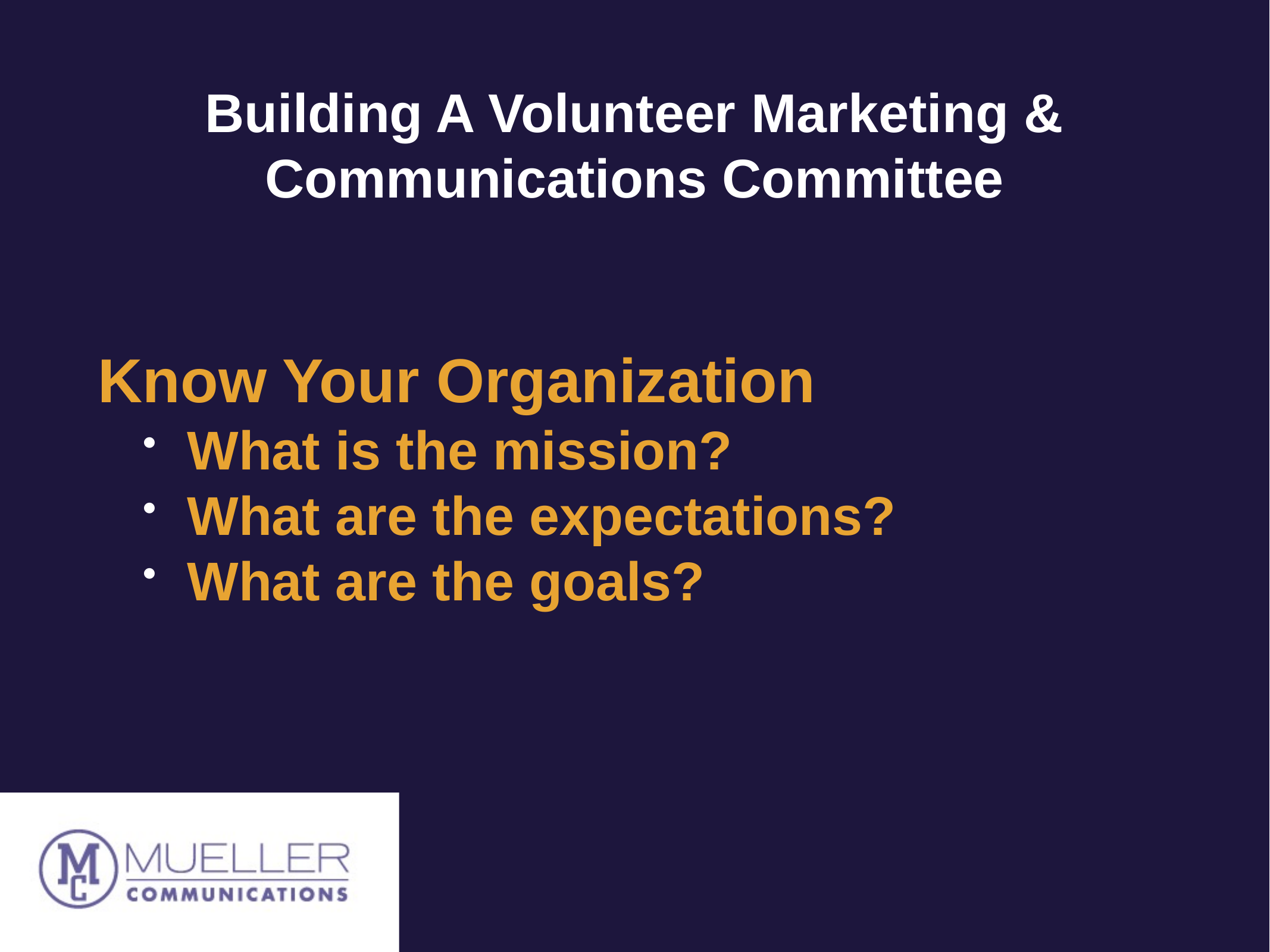

# Building A Volunteer Marketing & Communications Committee
Know Your Organization
What is the mission?
What are the expectations?
What are the goals?